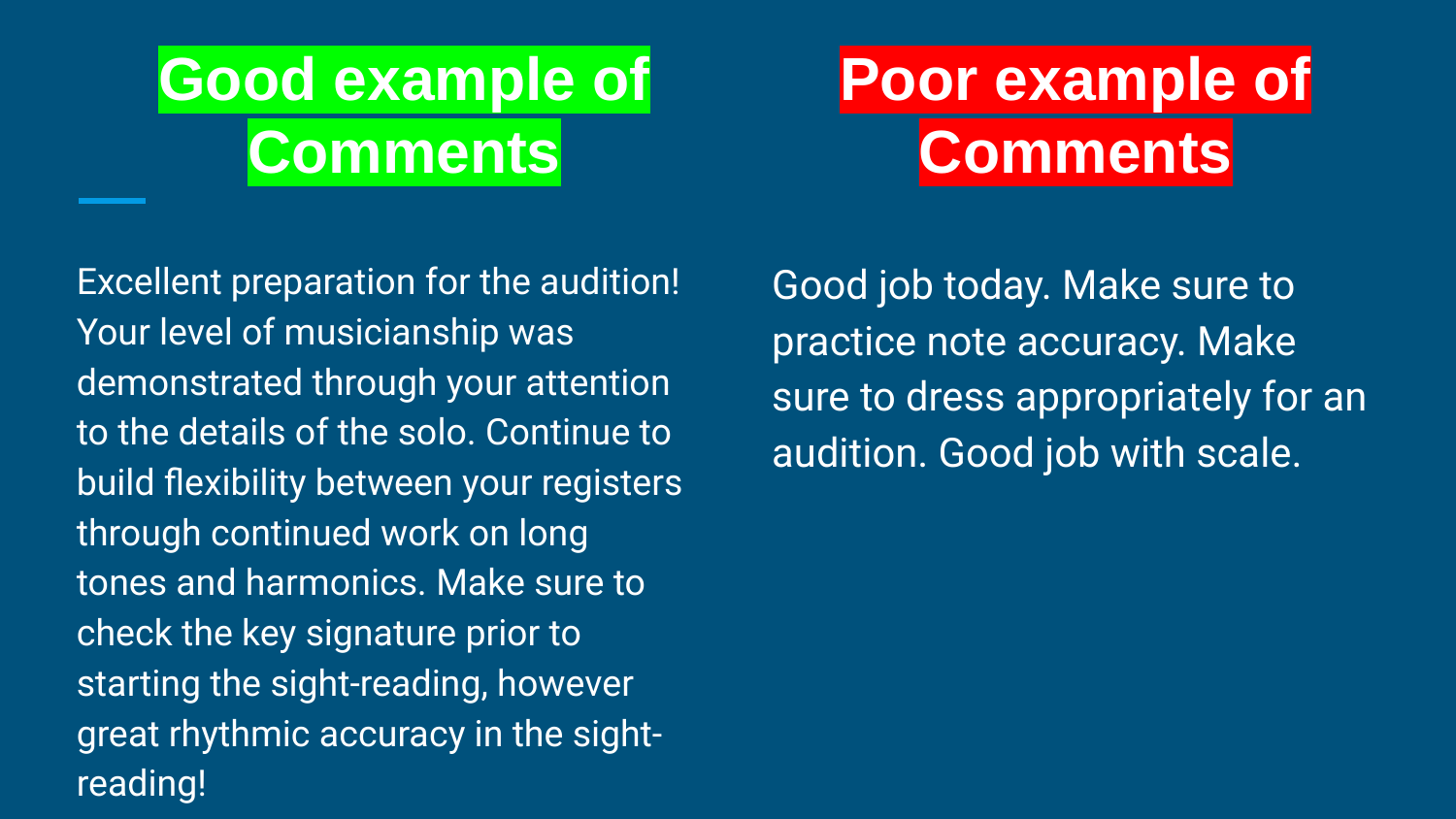

Good example of Comments
# Poor example of Comments
Excellent preparation for the audition! Your level of musicianship was demonstrated through your attention to the details of the solo. Continue to build flexibility between your registers through continued work on long tones and harmonics. Make sure to check the key signature prior to starting the sight-reading, however great rhythmic accuracy in the sight-reading!
Good job today. Make sure to practice note accuracy. Make sure to dress appropriately for an audition. Good job with scale.